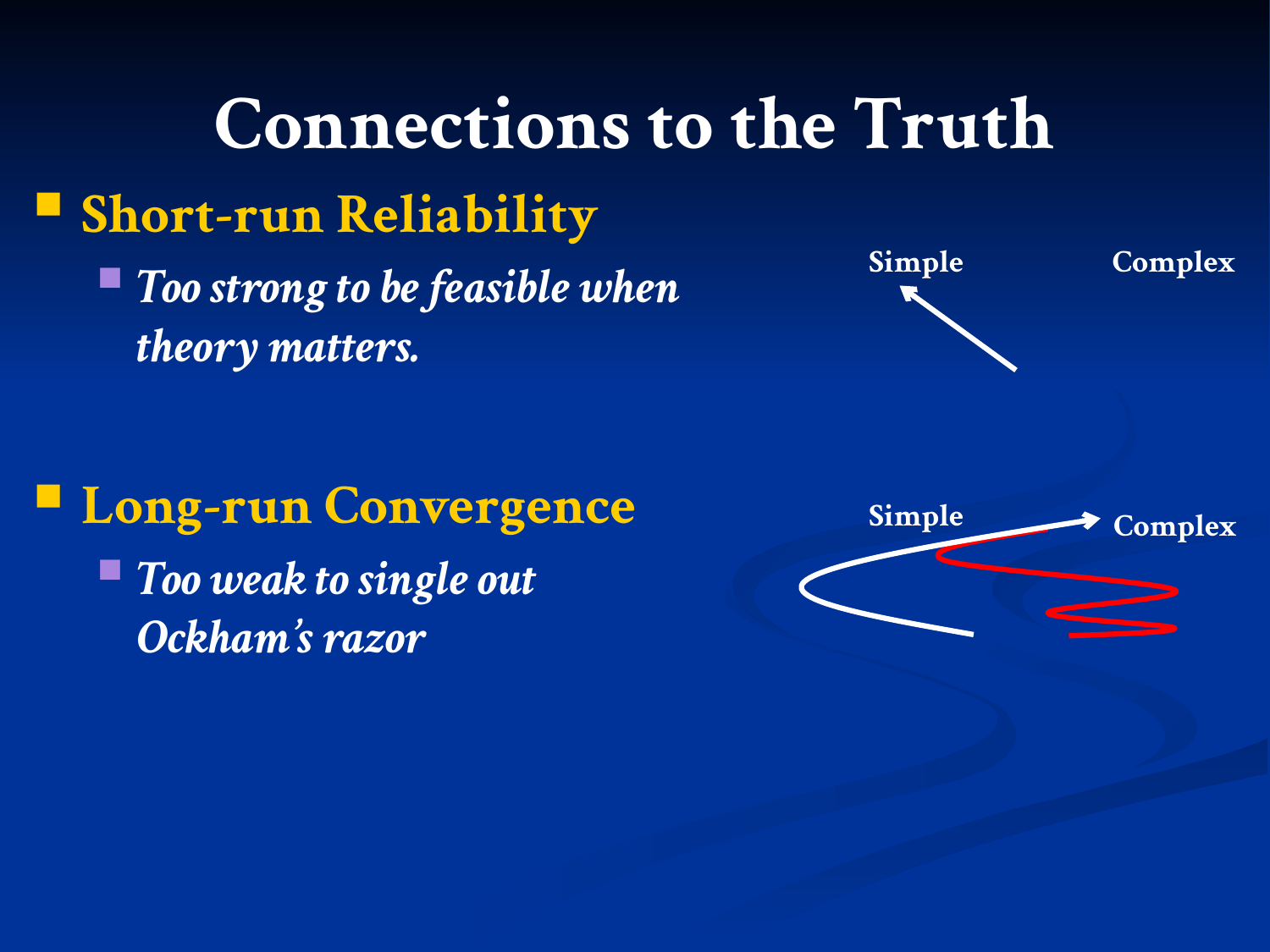

# Connections to the Truth
Short-run Reliability
Too strong to be feasible when theory matters.

Long-run Convergence
Too weak to single out Ockham’s razor
Simple
Complex

Simple
Complex